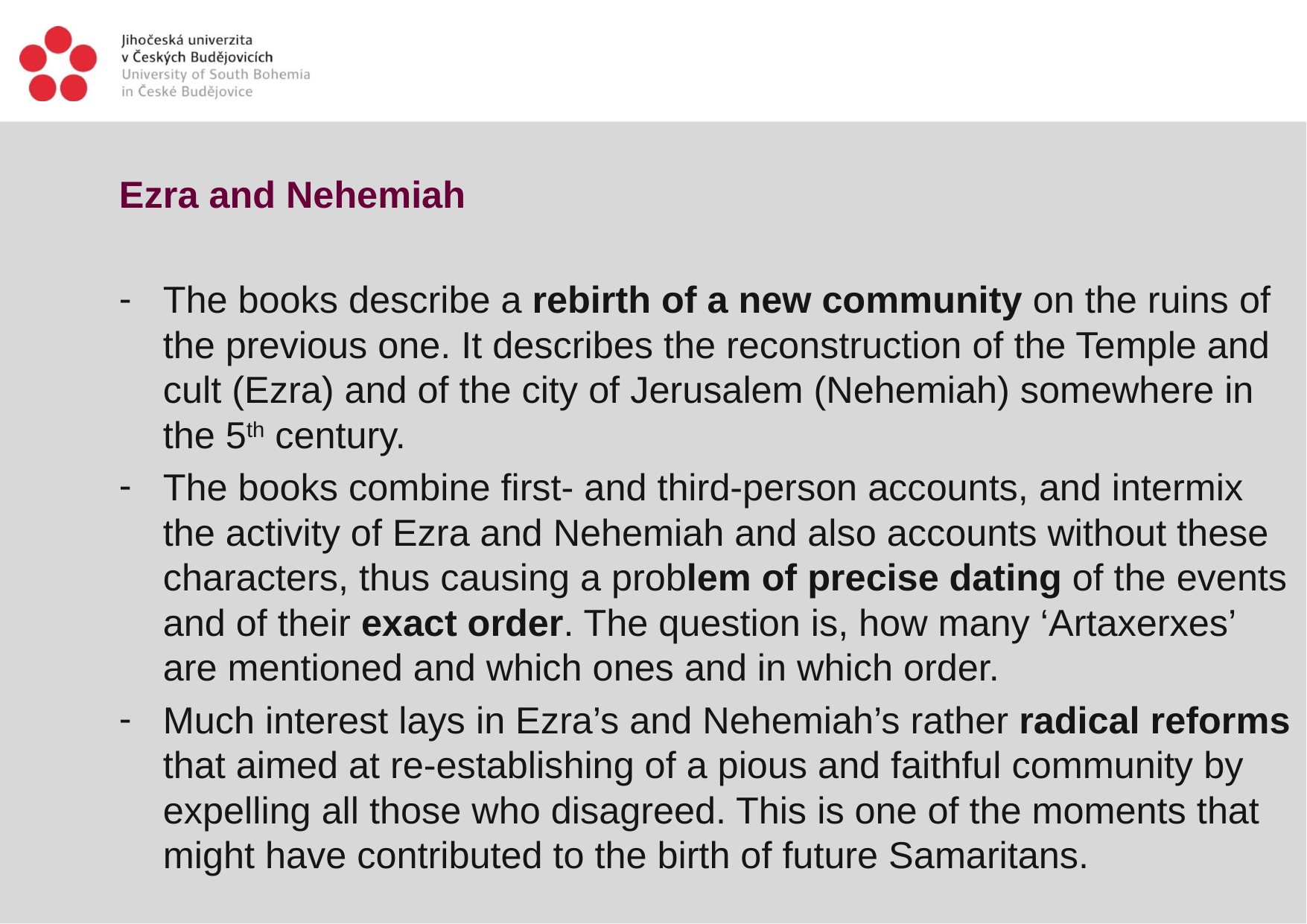

Ezra and Nehemiah

The books describe a rebirth of a new community on the ruins of the previous one. It describes the reconstruction of the Temple and cult (Ezra) and of the city of Jerusalem (Nehemiah) somewhere in the 5th century.
The books combine first- and third-person accounts, and intermix the activity of Ezra and Nehemiah and also accounts without these characters, thus causing a problem of precise dating of the events and of their exact order. The question is, how many ‘Artaxerxes’ are mentioned and which ones and in which order.
Much interest lays in Ezra’s and Nehemiah’s rather radical reforms that aimed at re-establishing of a pious and faithful community by expelling all those who disagreed. This is one of the moments that might have contributed to the birth of future Samaritans.